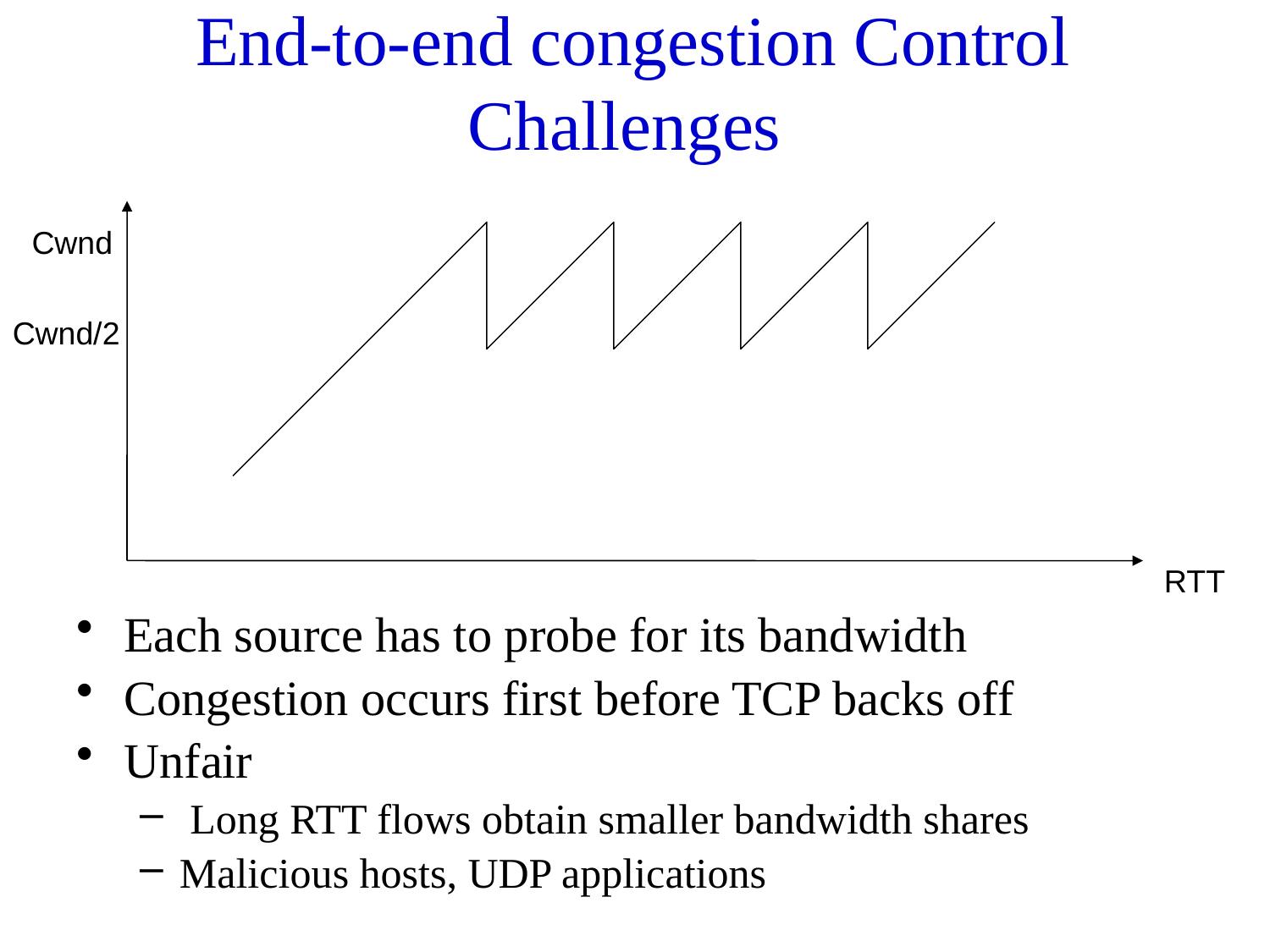

# End-to-end congestion Control Challenges

Cwnd

Cwnd/2
RTT

Each source has to probe for its bandwidth
Congestion occurs first before TCP backs off
Unfair
 Long RTT flows obtain smaller bandwidth shares
Malicious hosts, UDP applications